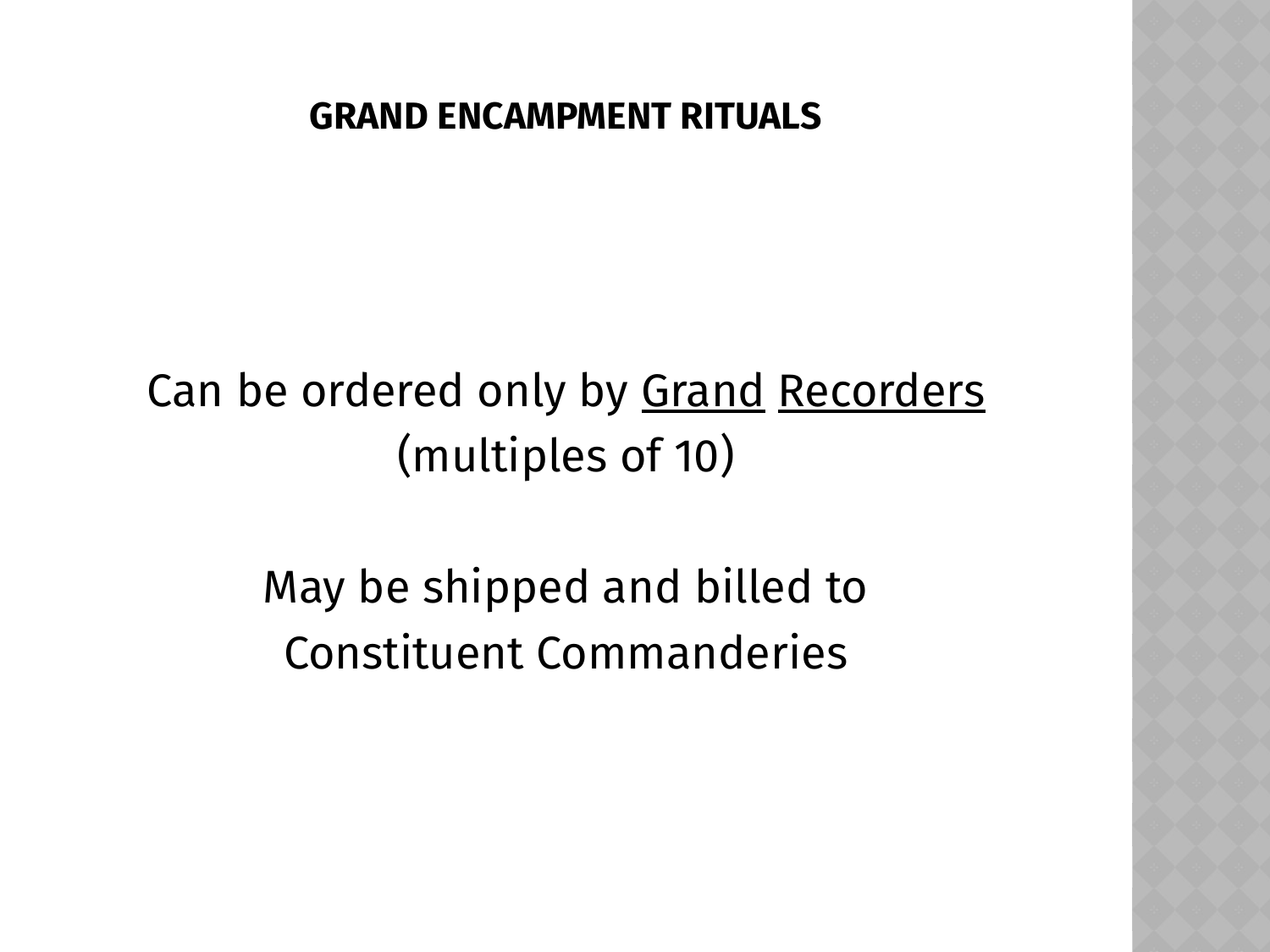

# GRAND ENCAMPMENT RITUALS

Can be ordered only by Grand Recorders
(multiples of 10)

May be shipped and billed to
Constituent Commanderies